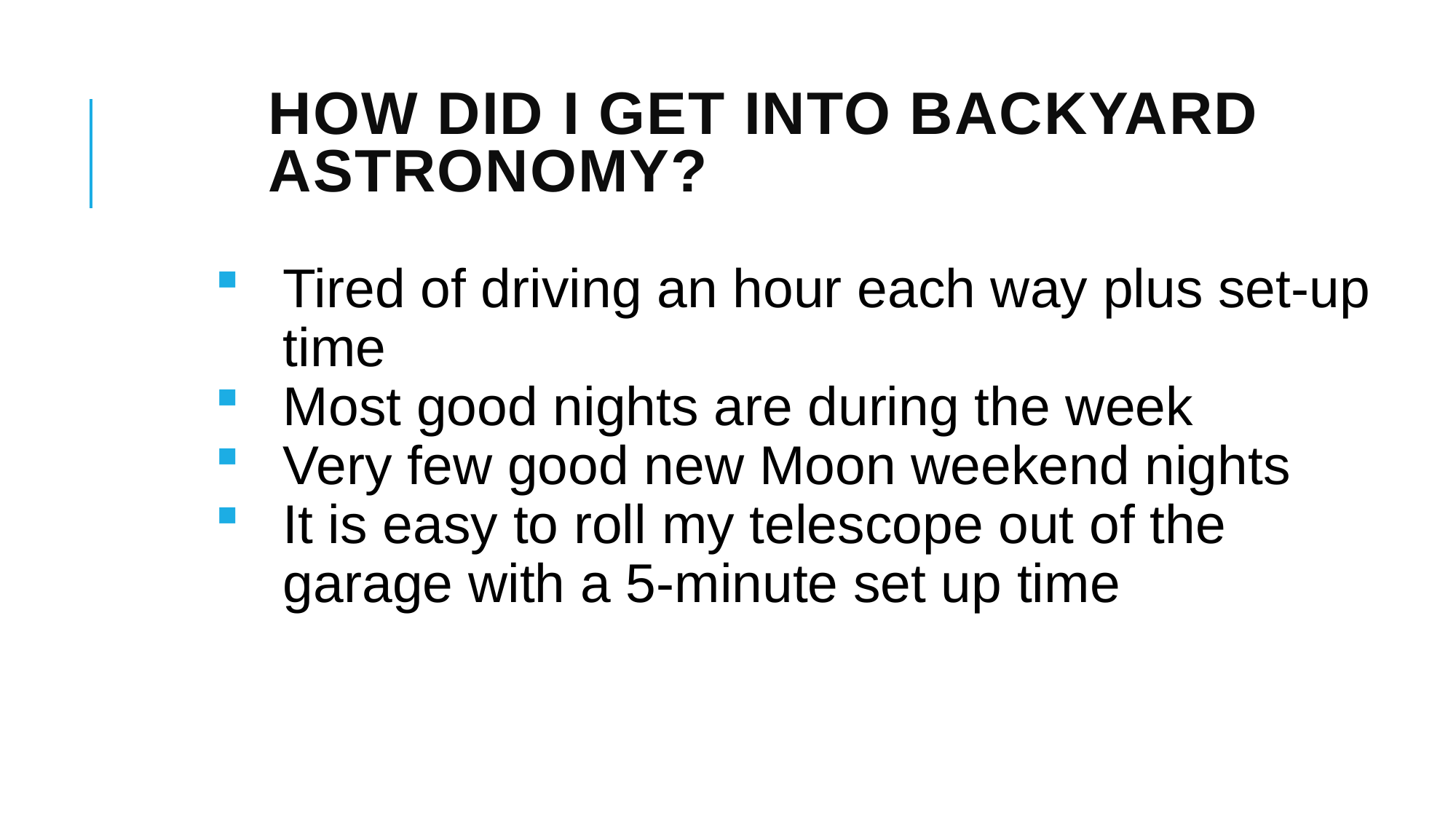

# How did I get into backyard astronomy?
Tired of driving an hour each way plus set-up time
Most good nights are during the week
Very few good new Moon weekend nights
It is easy to roll my telescope out of the garage with a 5-minute set up time